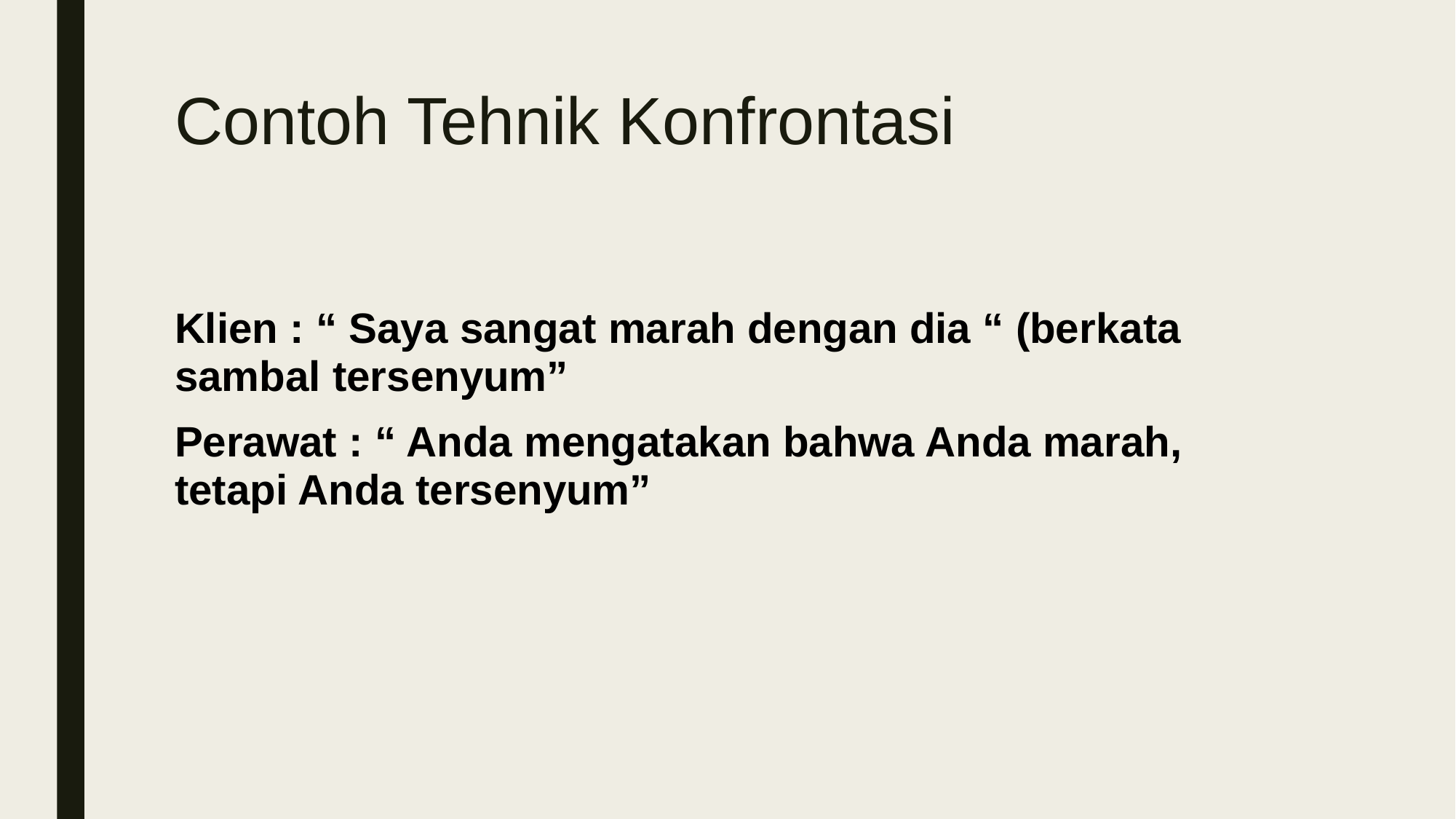

# Contoh Tehnik Konfrontasi
Klien : “ Saya sangat marah dengan dia “ (berkata sambal tersenyum”
Perawat : “ Anda mengatakan bahwa Anda marah, tetapi Anda tersenyum”